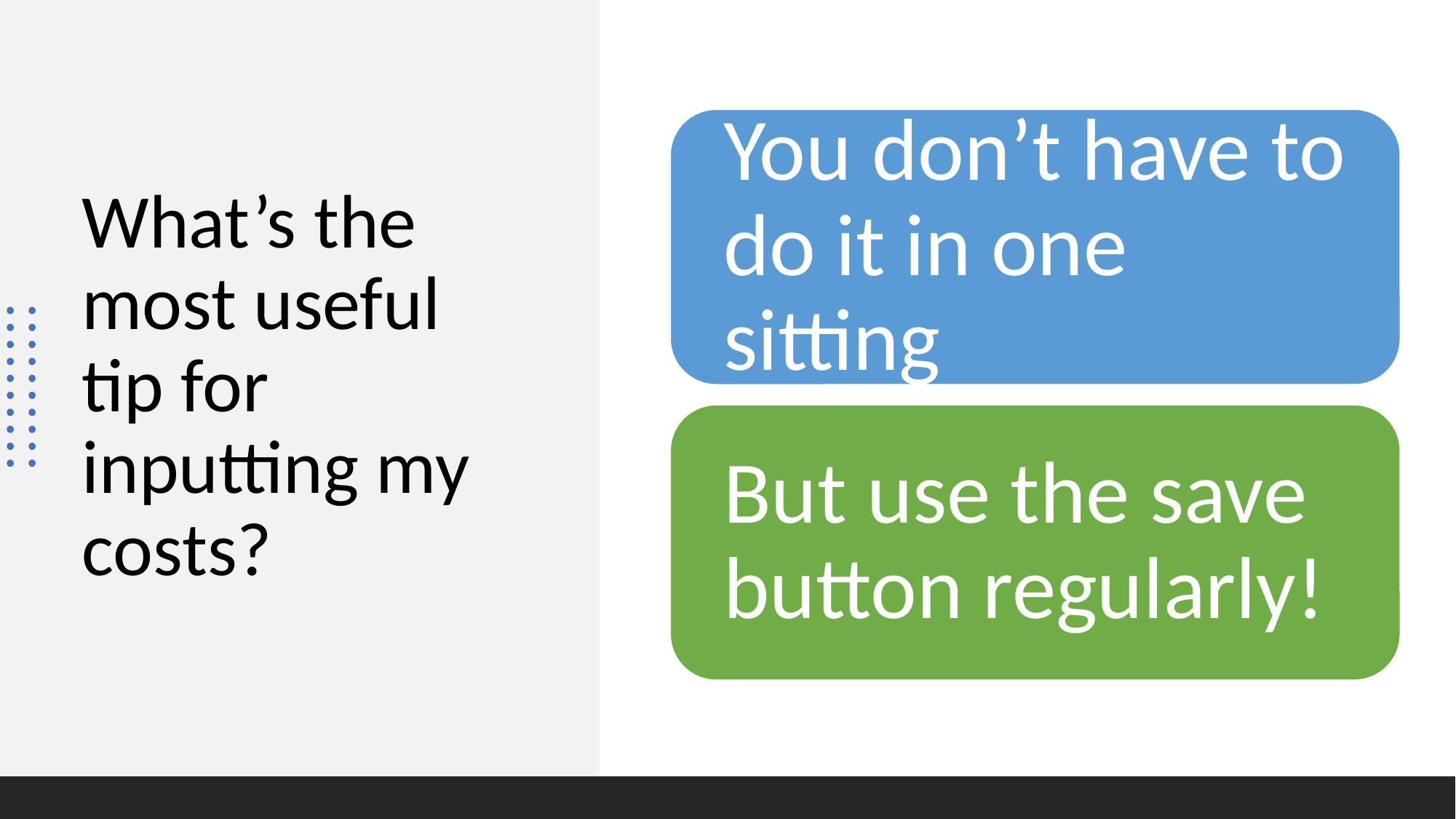

You don’t have to do it in one sitting
But use the save button regularly!
# What’s the most useful tip for inputting my costs?